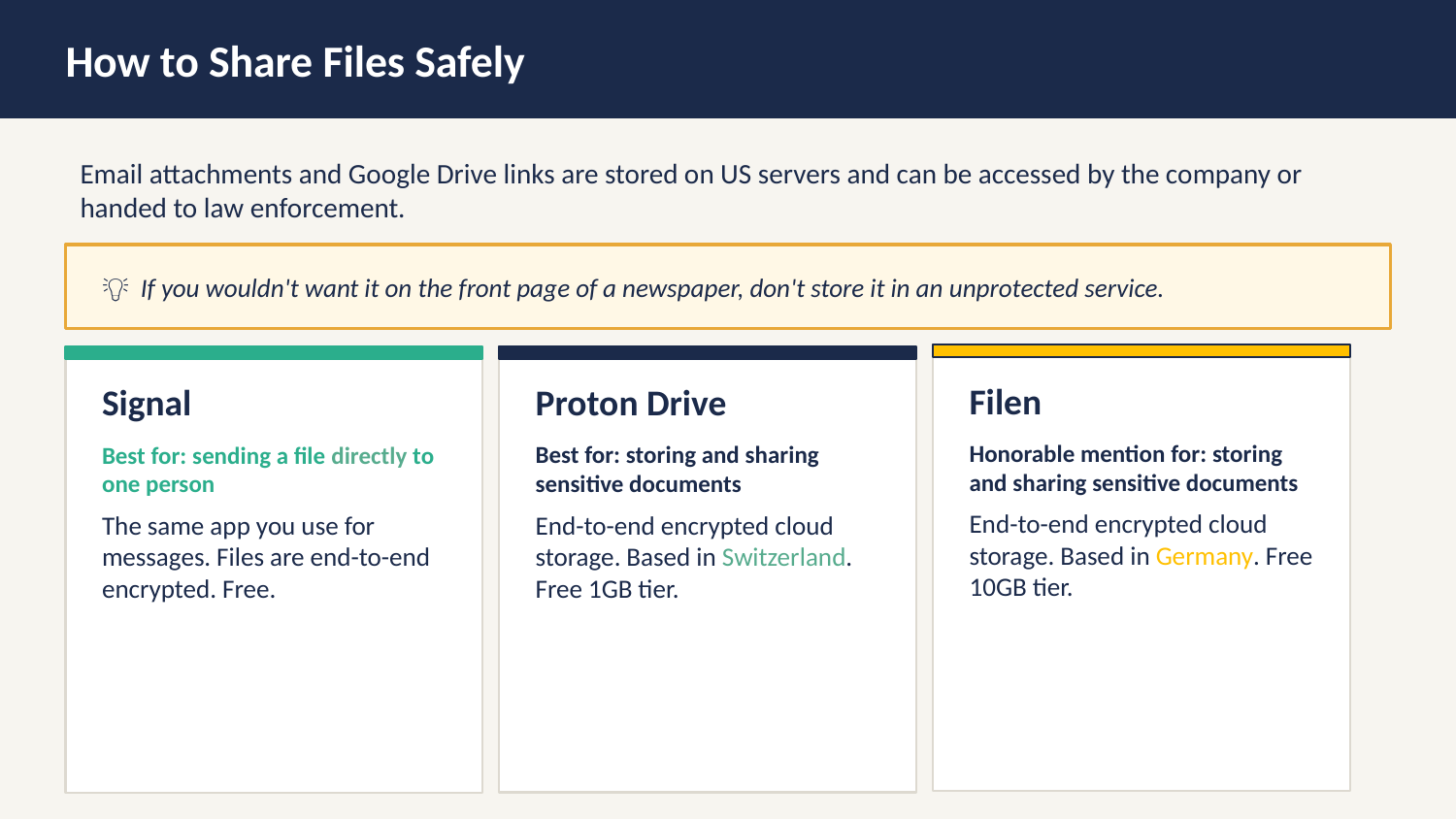

How to Share Files Safely

Email attachments and Google Drive links are stored on US servers and can be accessed by the company or handed to law enforcement.

💡  If you wouldn't want it on the front page of a newspaper, don't store it in an unprotected service.

Filen
Proton Drive
Signal
Honorable mention for: storing and sharing sensitive documents
Best for: storing and sharing sensitive documents
Best for: sending a file directly to one person
End-to-end encrypted cloud storage. Based in Germany. Free 10GB tier.
End-to-end encrypted cloud storage. Based in Switzerland. Free 1GB tier.
The same app you use for messages. Files are end-to-end encrypted. Free.